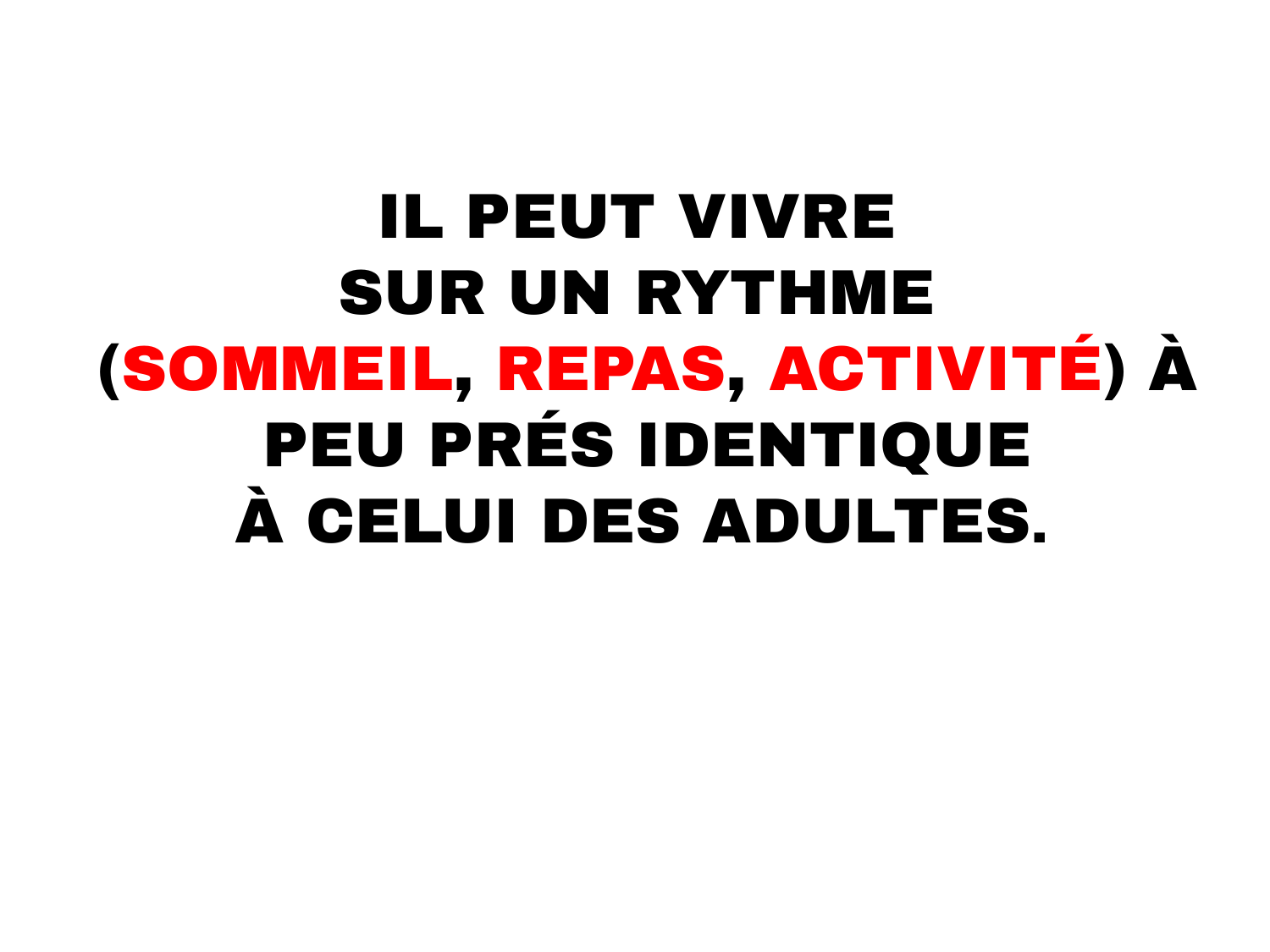

IL PEUT VIVRE
SUR UN RYTHME
(SOMMEIL, REPAS, ACTIVITÉ) À PEU PRÉS IDENTIQUE
 À CELUI DES ADULTES.